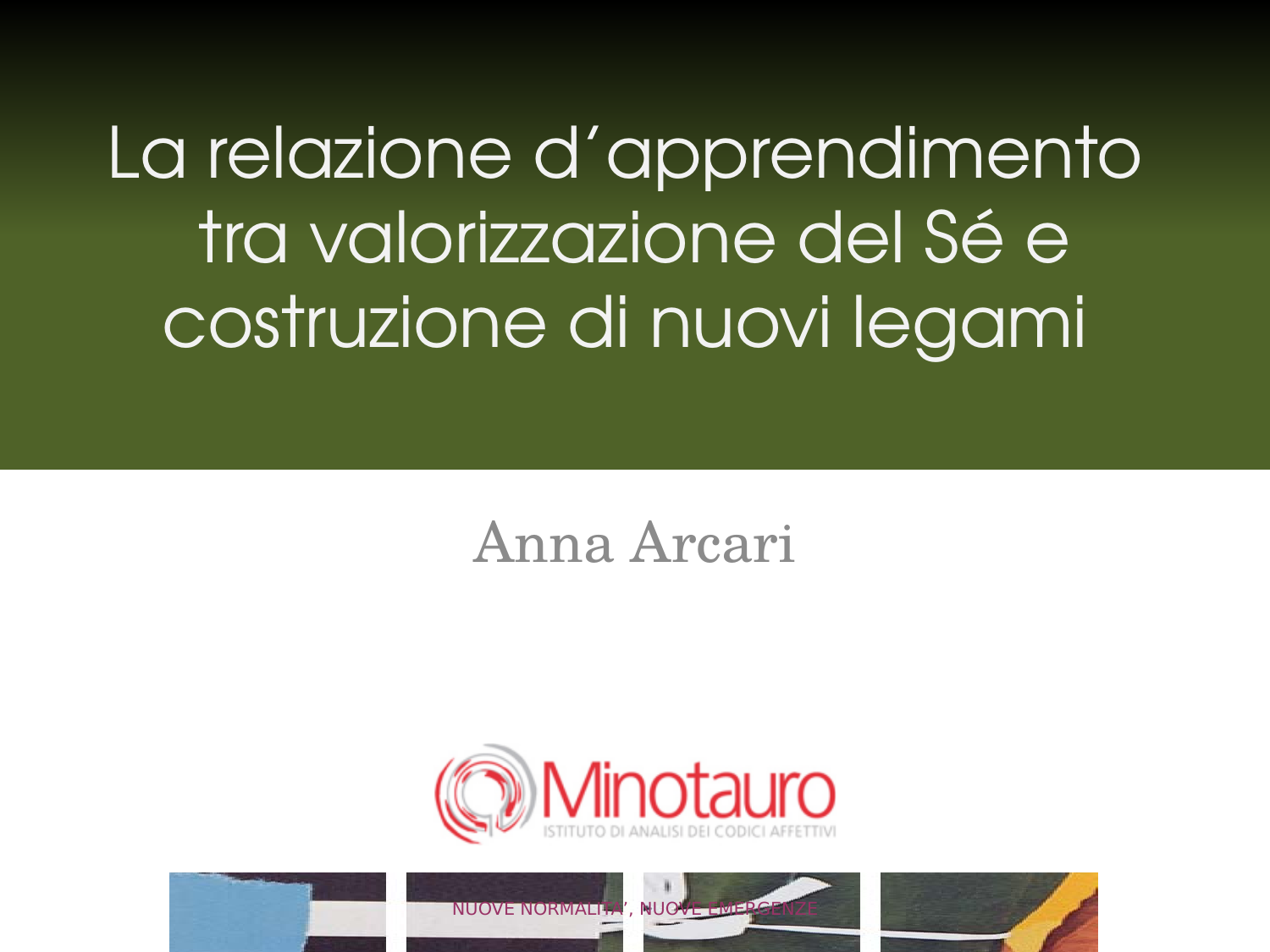

# La relazione d’apprendimento tra valorizzazione del Sé e costruzione di nuovi legami
Anna Arcari
NUOVE NORMALITA’, NUOVE EMERGENZE